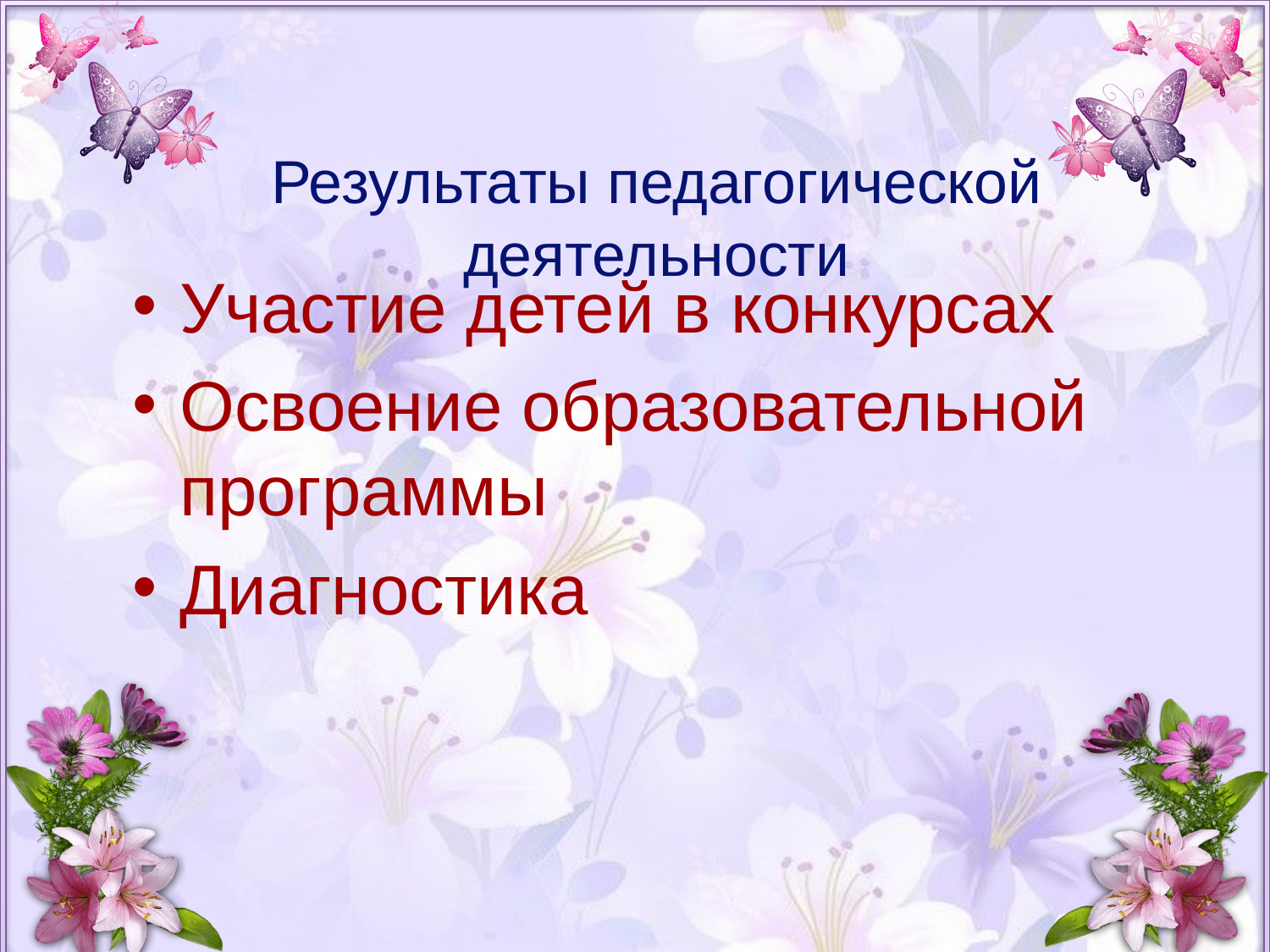

# Результаты педагогической деятельности
Участие детей в конкурсах
Освоение образовательной программы
Диагностика